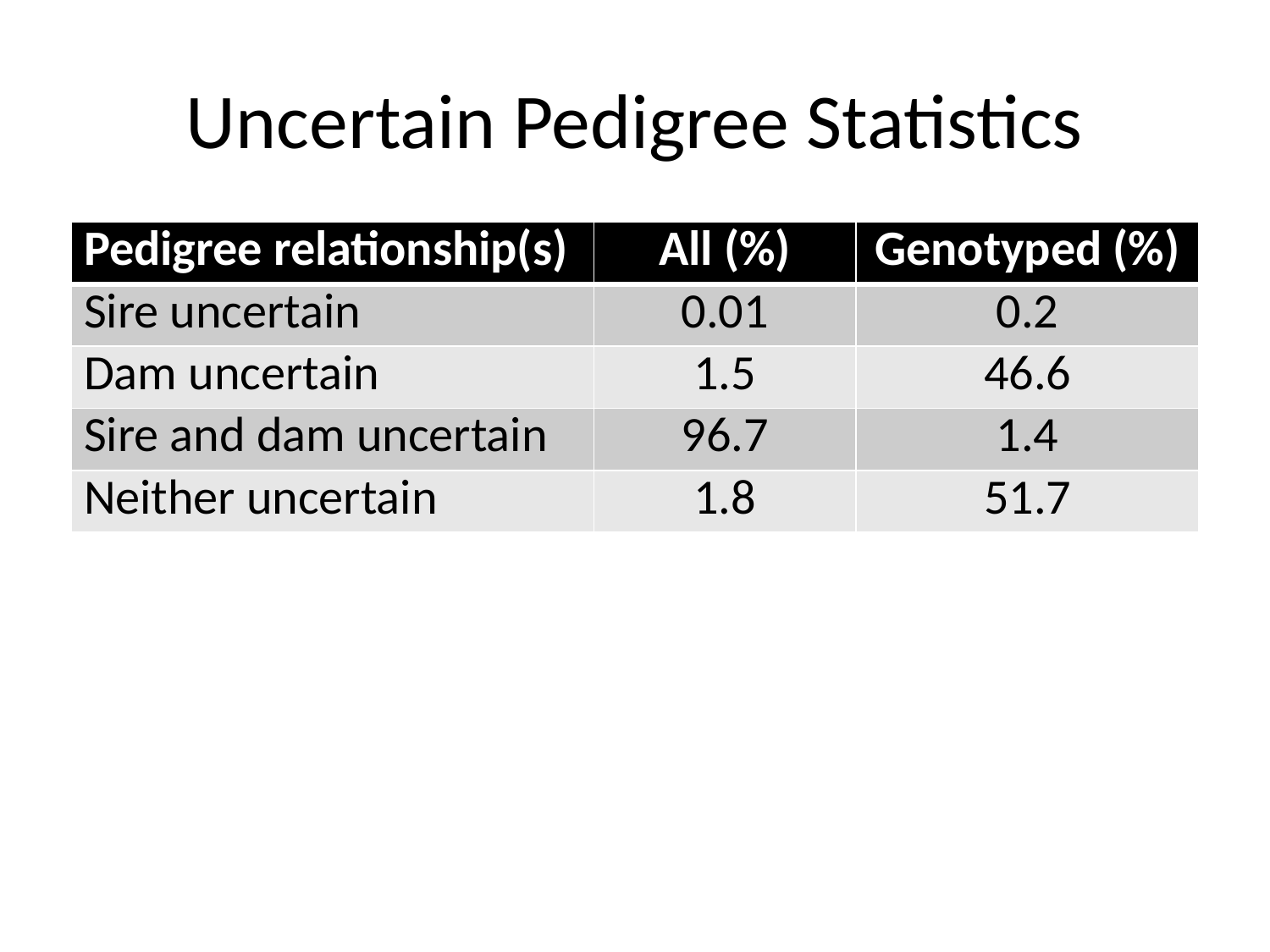

# Uncertain Pedigree Statistics
| Pedigree relationship(s) | All (%) | Genotyped (%) |
| --- | --- | --- |
| Sire uncertain | 0.01 | 0.2 |
| Dam uncertain | 1.5 | 46.6 |
| Sire and dam uncertain | 96.7 | 1.4 |
| Neither uncertain | 1.8 | 51.7 |